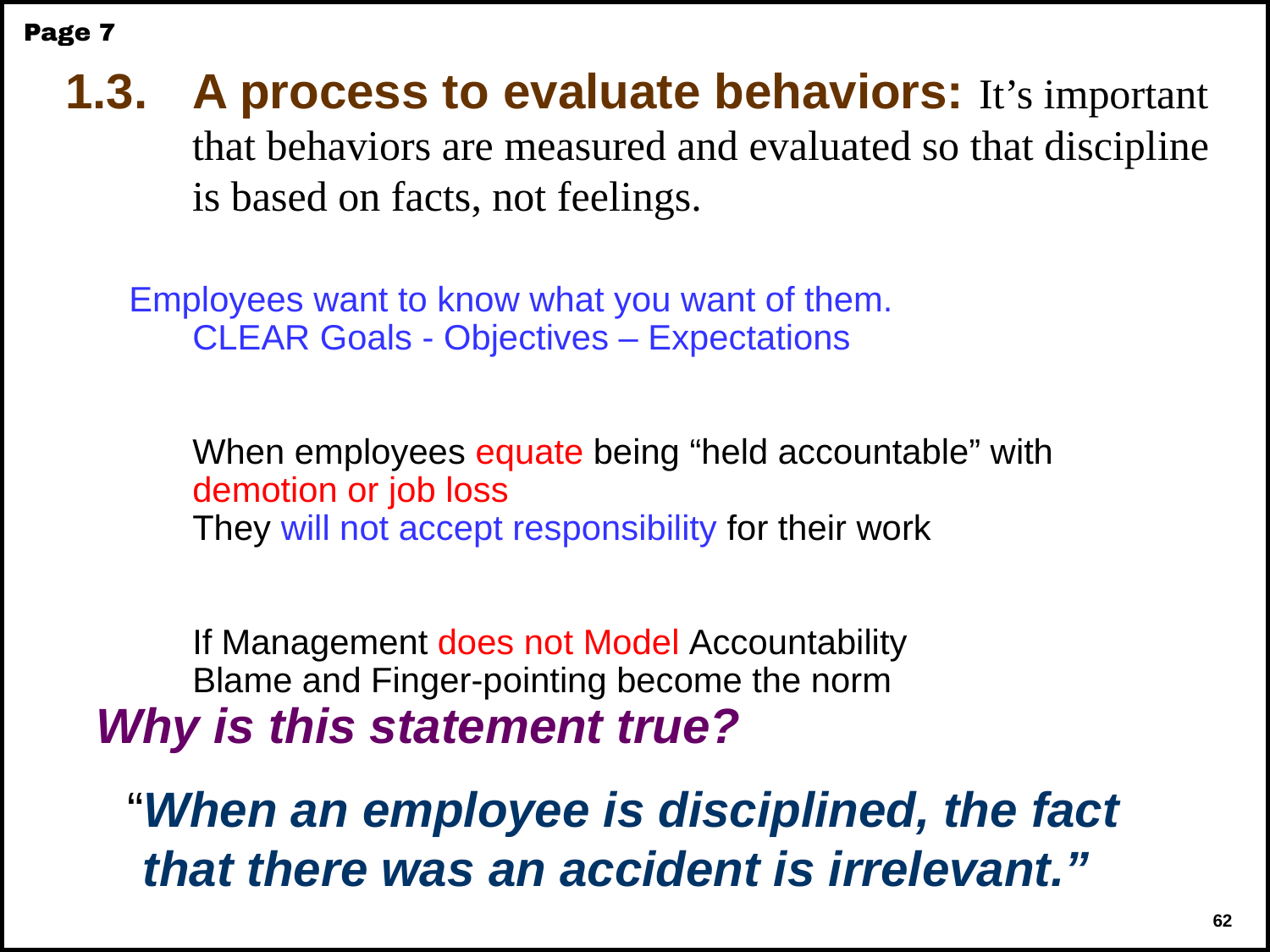

Page 7
1.3. 	A process to evaluate behaviors: It’s important 	that behaviors are measured and evaluated so that discipline 	is based on facts, not feelings.

Employees want to know what you want of them.
CLEAR Goals - Objectives – Expectations

When employees equate being “held accountable” with demotion or job loss
They will not accept responsibility for their work
If Management does not Model Accountability
Blame and Finger-pointing become the norm
Why is this statement true?
“When an employee is disciplined, the fact that there was an accident is irrelevant.”